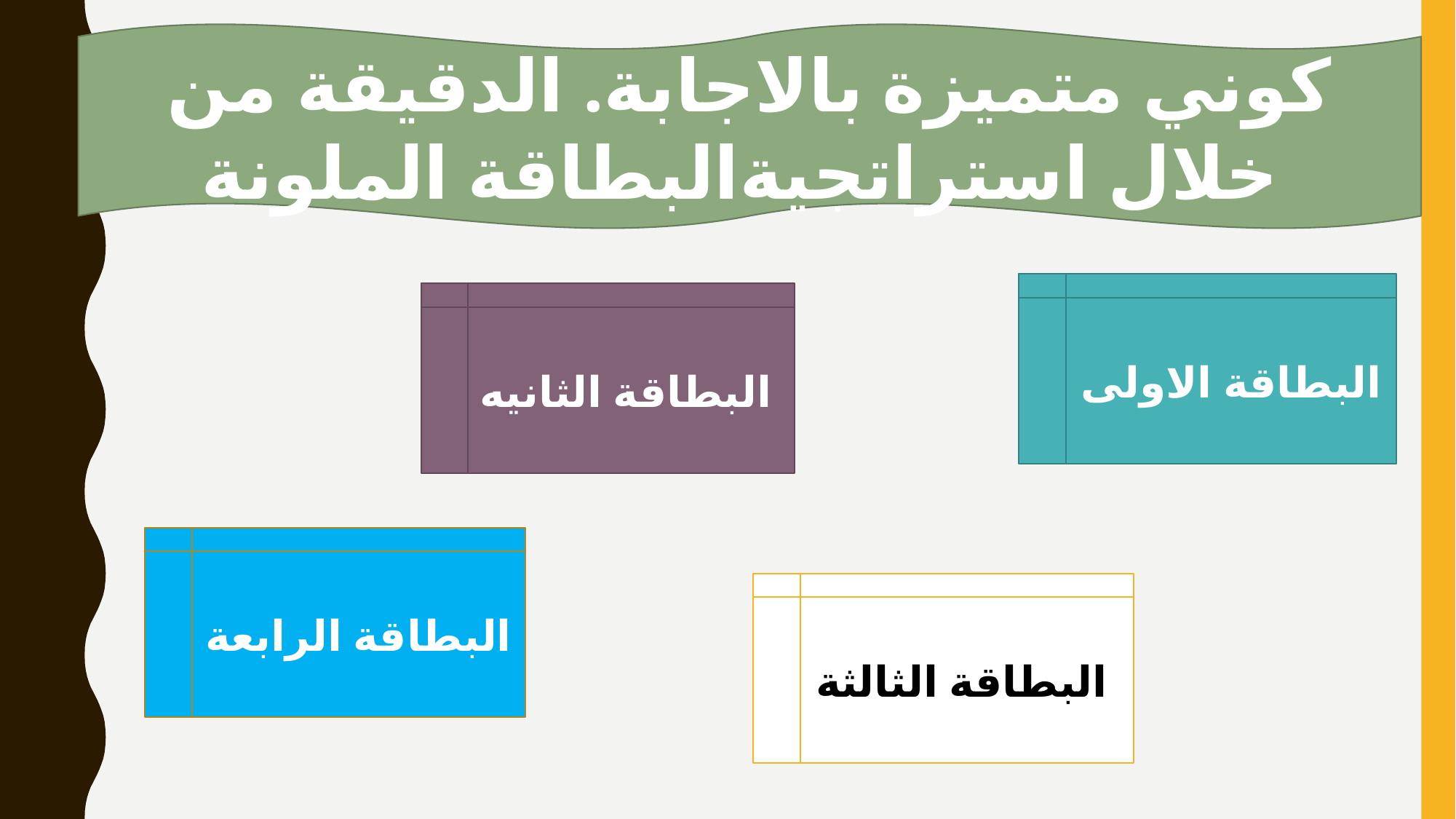

كوني متميزة بالاجابة. الدقيقة من خلال استراتجيةالبطاقة الملونة
البطاقة الاولى
البطاقة الثانيه
البطاقة الرابعة
البطاقة الثالثة